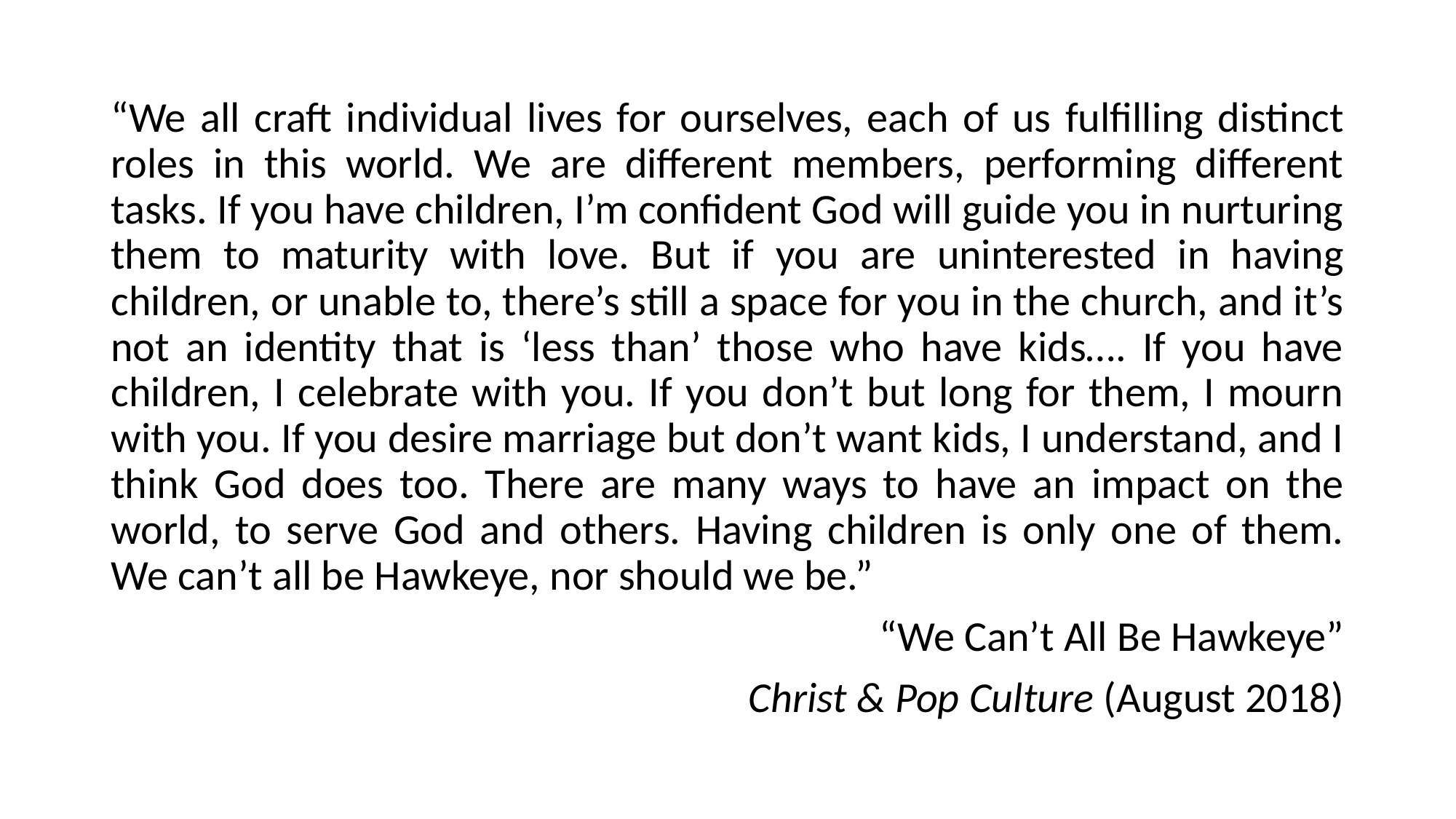

“We all craft individual lives for ourselves, each of us fulfilling distinct roles in this world. We are different members, performing different tasks. If you have children, I’m confident God will guide you in nurturing them to maturity with love. But if you are uninterested in having children, or unable to, there’s still a space for you in the church, and it’s not an identity that is ‘less than’ those who have kids…. If you have children, I celebrate with you. If you don’t but long for them, I mourn with you. If you desire marriage but don’t want kids, I understand, and I think God does too. There are many ways to have an impact on the world, to serve God and others. Having children is only one of them. We can’t all be Hawkeye, nor should we be.”
“We Can’t All Be Hawkeye”
Christ & Pop Culture (August 2018)